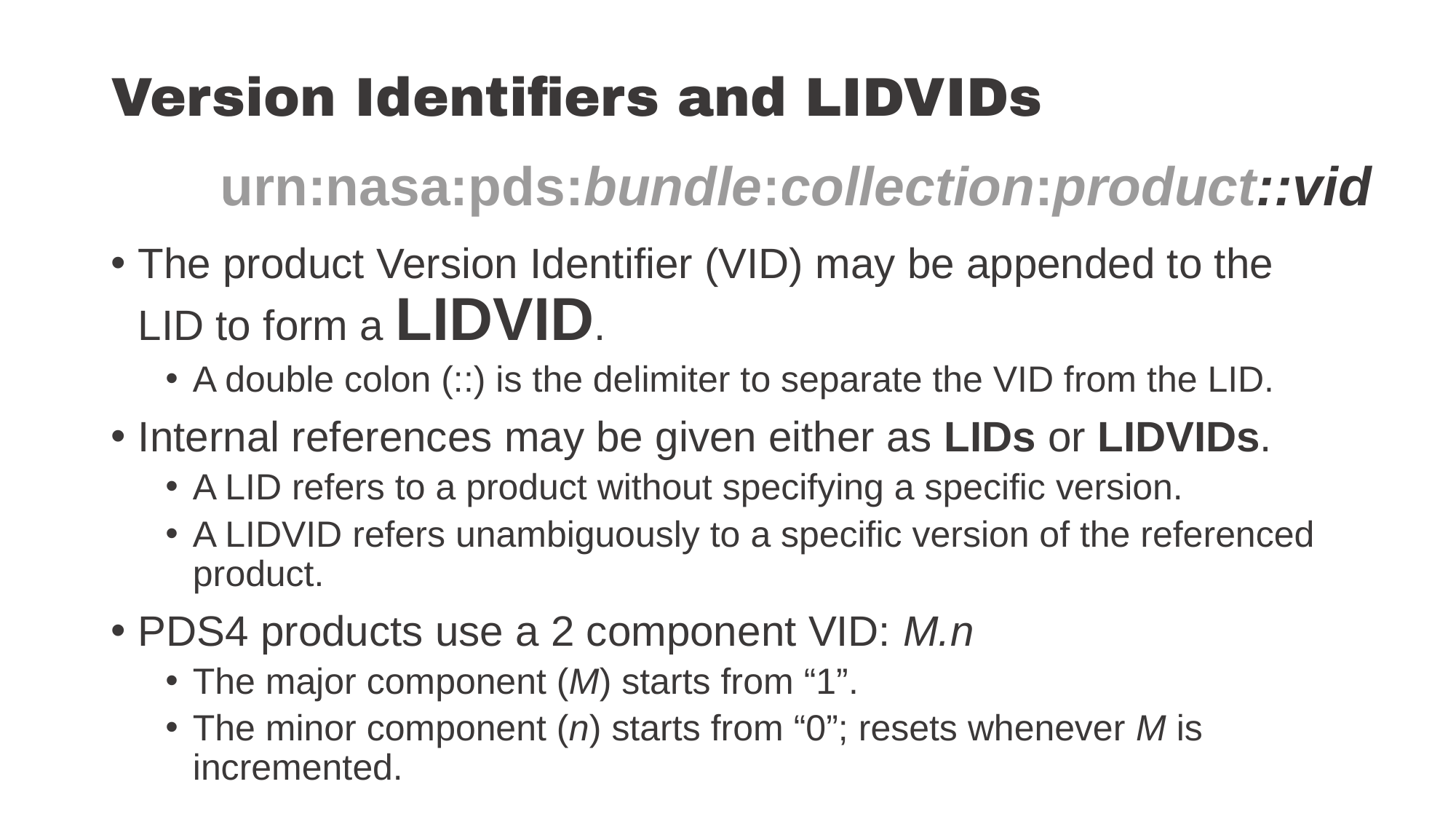

# Version Identifiers and LIDVIDs
	urn:nasa:pds:bundle:collection:product::vid
The product Version Identifier (VID) may be appended to the LID to form a LIDVID.
A double colon (::) is the delimiter to separate the VID from the LID.
Internal references may be given either as LIDs or LIDVIDs.
A LID refers to a product without specifying a specific version.
A LIDVID refers unambiguously to a specific version of the referenced product.
PDS4 products use a 2 component VID: M.n
The major component (M) starts from “1”.
The minor component (n) starts from “0”; resets whenever M is incremented.